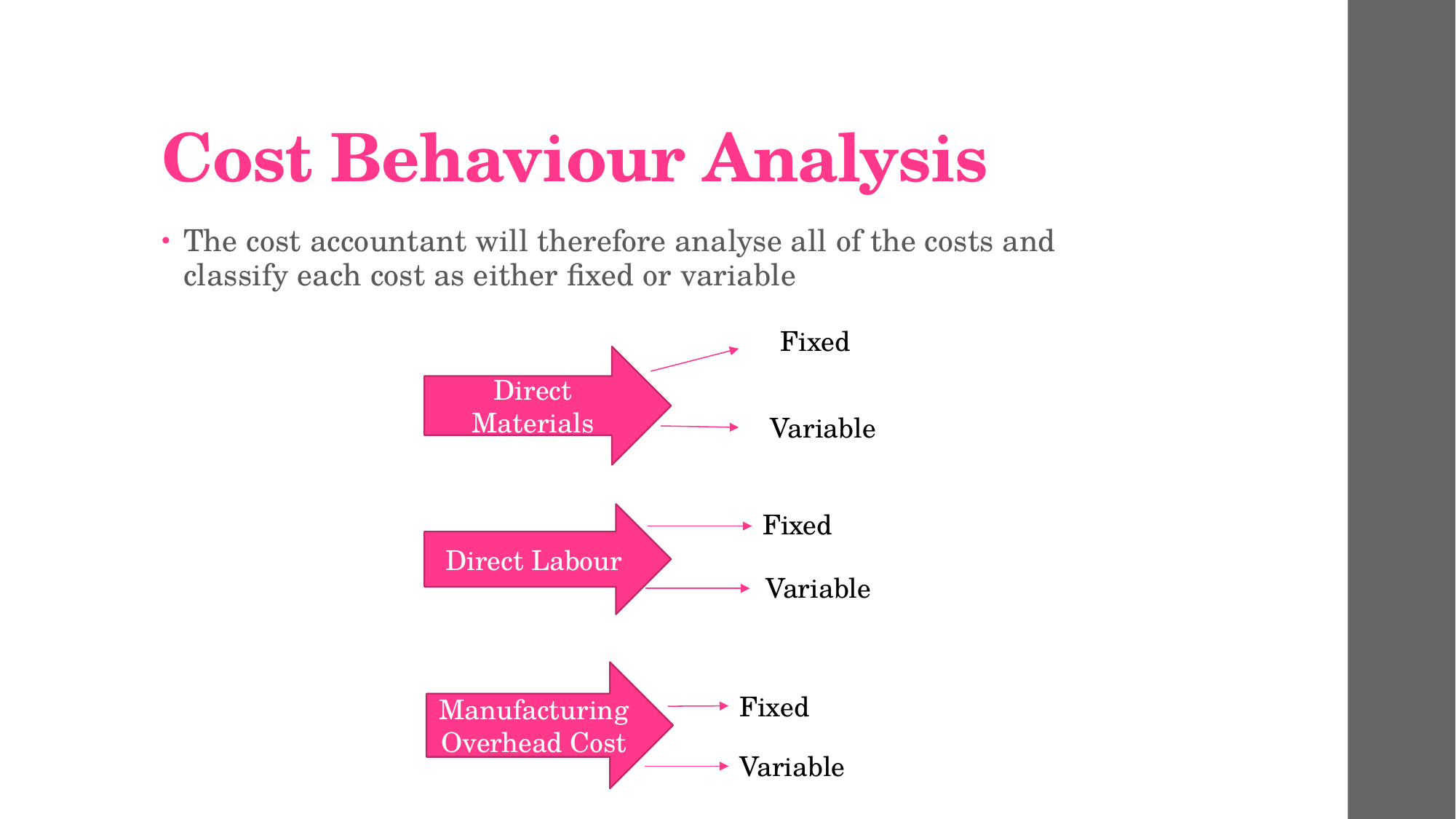

# Cost Behaviour Analysis
The cost accountant will therefore analyse all of the costs and classify each cost as either fixed or variable
Fixed
Direct Materials
Variable
Fixed
Direct Labour
Variable
Manufacturing Overhead Cost
Fixed
Variable